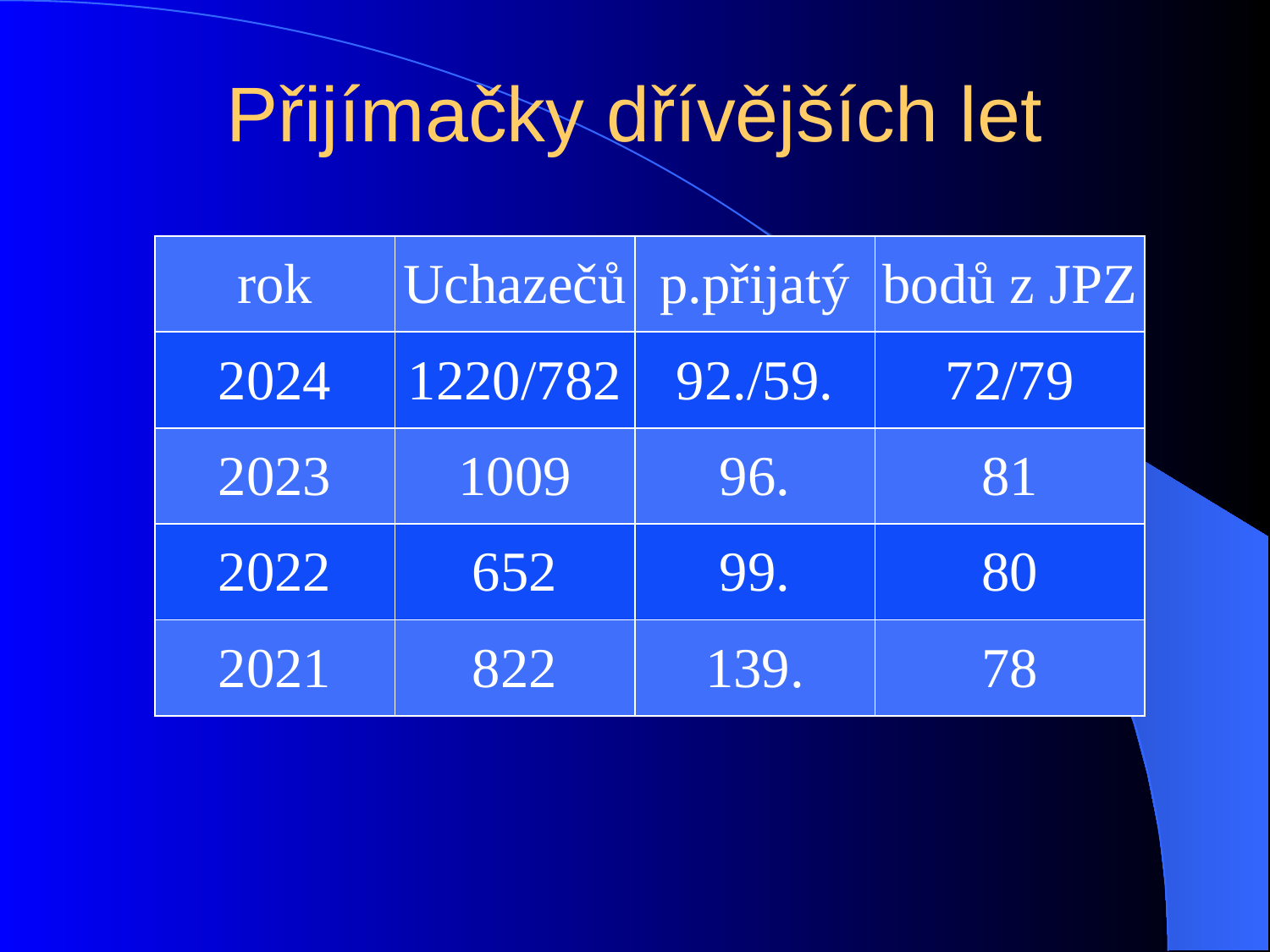

# Přijímačky dřívějších let
| rok | Uchazečů | p.přijatý | bodů z JPZ |
| --- | --- | --- | --- |
| 2024 | 1220/782 | 92./59. | 72/79 |
| 2023 | 1009 | 96. | 81 |
| 2022 | 652 | 99. | 80 |
| 2021 | 822 | 139. | 78 |